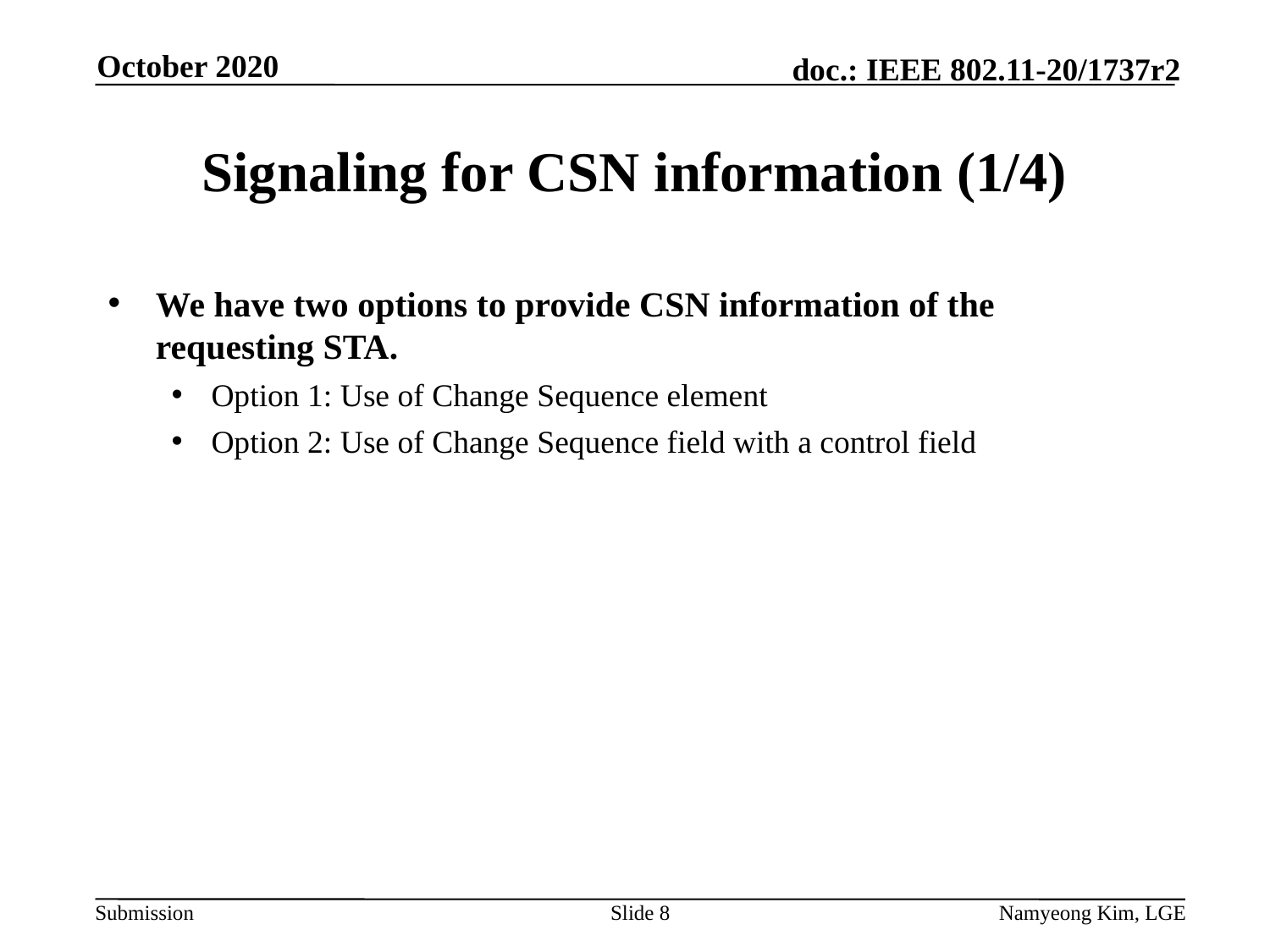

October 2020
# Signaling for CSN information (1/4)
We have two options to provide CSN information of the requesting STA.
Option 1: Use of Change Sequence element
Option 2: Use of Change Sequence field with a control field

Slide 8
Namyeong Kim, LGE